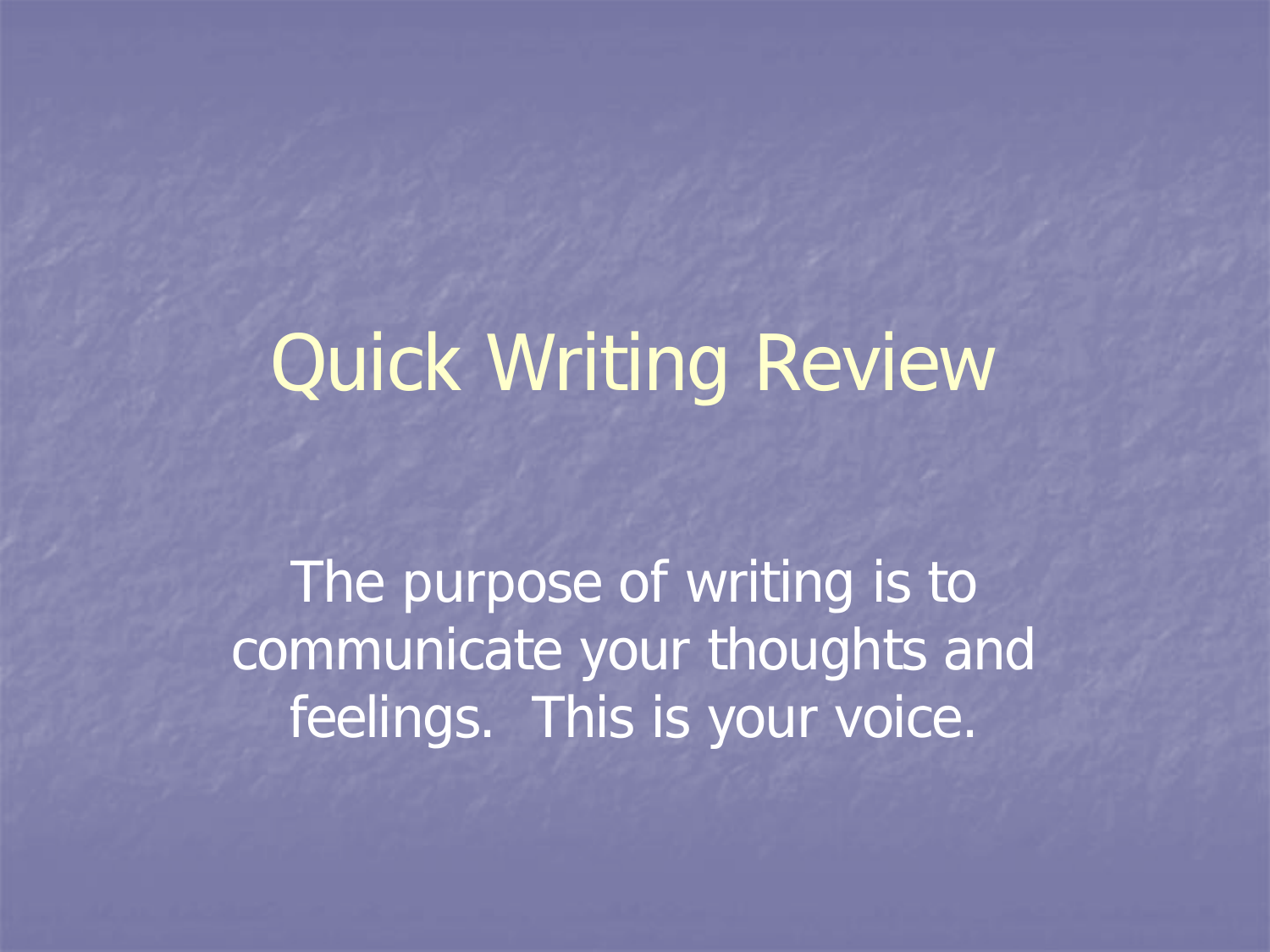

# Quick Writing Review
The purpose of writing is to communicate your thoughts and feelings.  This is your voice.